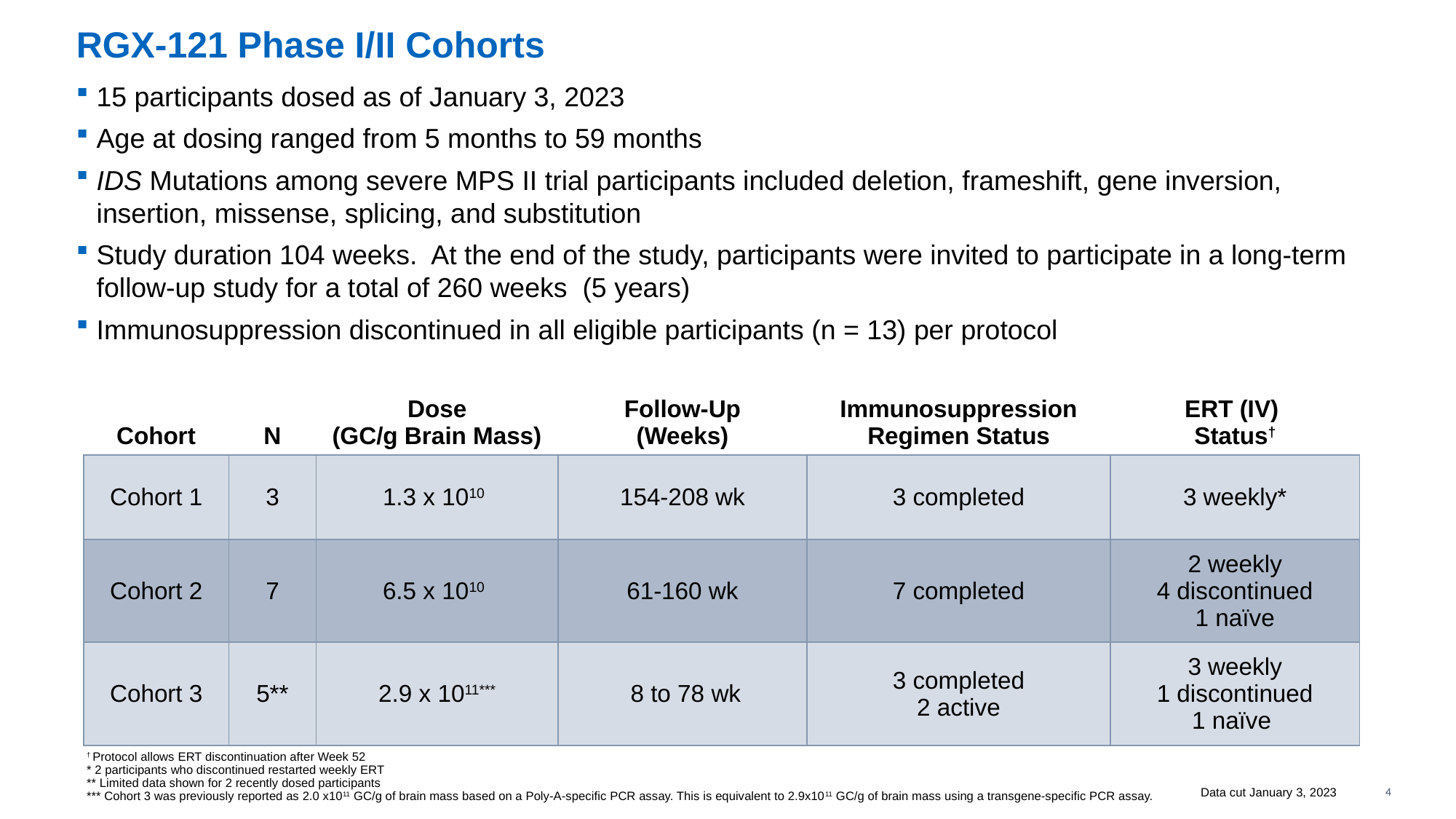

# RGX-121 Phase I/II Cohorts
15 participants dosed as of January 3, 2023
Age at dosing ranged from 5 months to 59 months
IDS Mutations among severe MPS II trial participants included deletion, frameshift, gene inversion, insertion, missense, splicing, and substitution
Study duration 104 weeks.  At the end of the study, participants were invited to participate in a long-term follow-up study for a total of 260 weeks  (5 years)
Immunosuppression discontinued in all eligible participants (n = 13) per protocol
| Cohort | N | Dose (GC/g Brain Mass) | Follow-Up (Weeks) | Immunosuppression Regimen Status | ERT (IV) Status† |
| --- | --- | --- | --- | --- | --- |
| Cohort 1 | 3 | 1.3 x 1010 | 154-208 wk | 3 completed | 3 weekly\* |
| Cohort 2 | 7 | 6.5 x 1010 | 61-160 wk | 7 completed | 2 weekly 4 discontinued 1 naïve |
| Cohort 3 | 5\*\* | 2.9 x 1011\*\*\* | 8 to 78 wk | 3 completed 2 active | 3 weekly 1 discontinued 1 naïve |

† Protocol allows ERT discontinuation after Week 52
* 2 participants who discontinued restarted weekly ERT
** Limited data shown for 2 recently dosed participants
*** Cohort 3 was previously reported as 2.0 x1011 GC/g of brain mass based on a Poly-A-specific PCR assay. This is equivalent to 2.9x1011 GC/g of brain mass using a transgene-specific PCR assay.
Data cut January 3, 2023